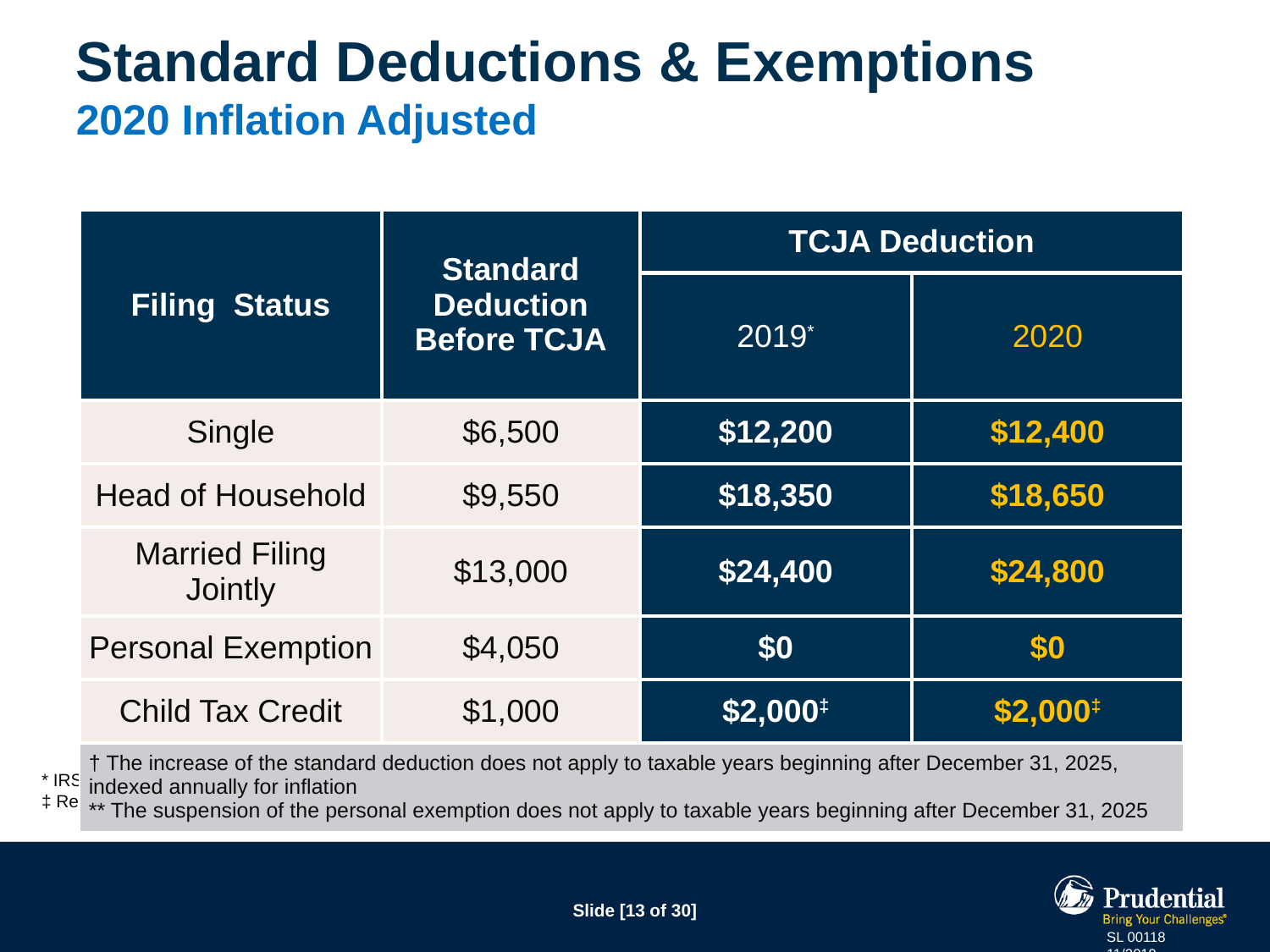

# Standard Deductions & Exemptions 2020 Inflation Adjusted
| Filing Status | Standard Deduction Before TCJA | TCJA Deduction |  |
| --- | --- | --- | --- |
|  |  | 2019\* | 2020 |
| Single | $6,500 | $12,200 | $12,400 |
| Head of Household | $9,550 | $18,350 | $18,650 |
| Married Filing Jointly | $13,000 | $24,400 | $24,800 |
| Personal Exemption | $4,050 | $0 | $0 |
| Child Tax Credit | $1,000 | $2,000‡ | $2,000‡ |
| † The increase of the standard deduction does not apply to taxable years beginning after December 31, 2025, indexed annually for inflation \*\* The suspension of the personal exemption does not apply to taxable years beginning after December 31, 2025 |  |  |  |
* IRS Rev. Proc. 2019-44 Nov. 6, 2019
‡ Refundable up to $1,400
SL 00118 11/2019